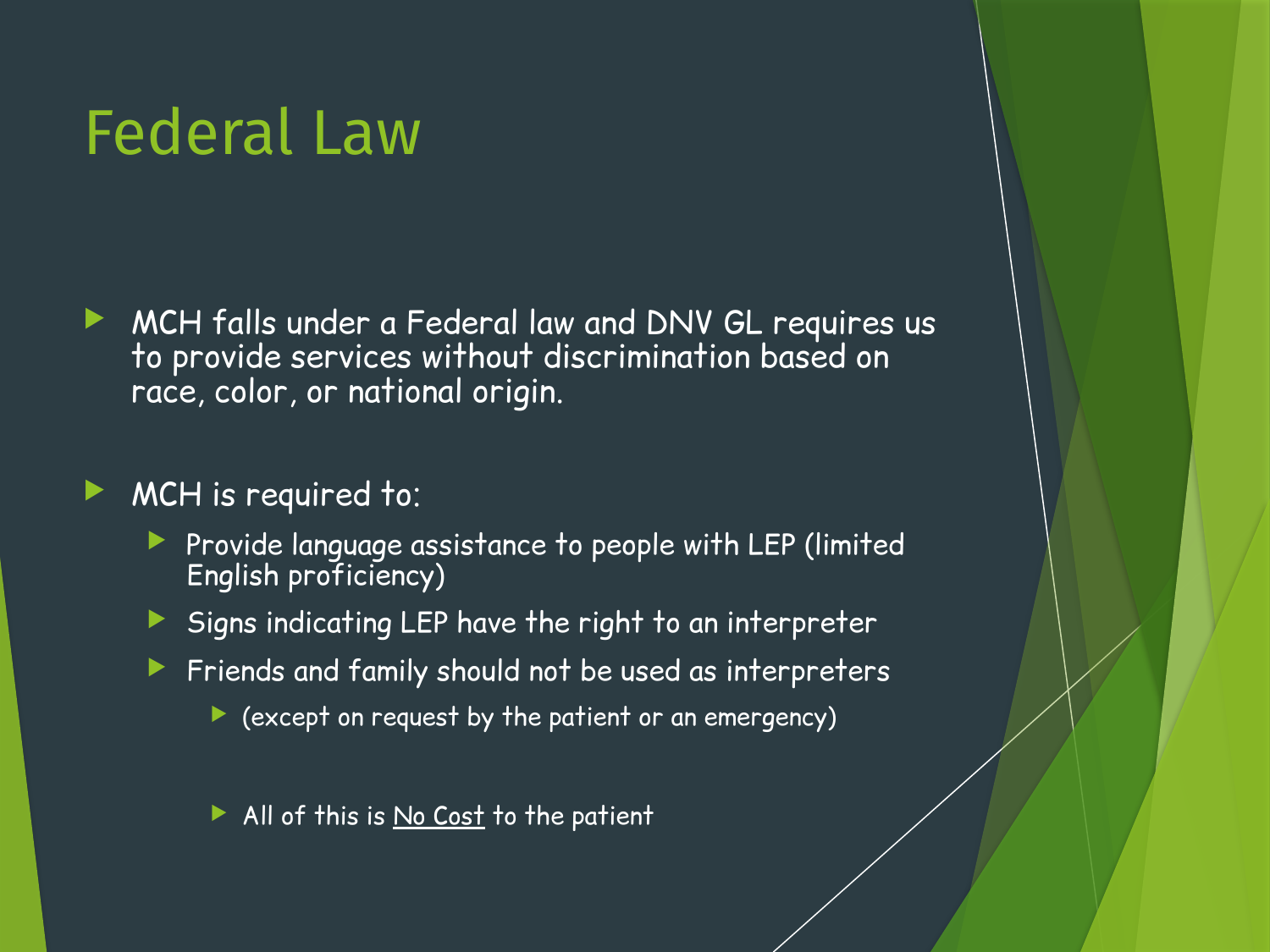

# Federal Law
MCH falls under a Federal law and DNV GL requires us to provide services without discrimination based on race, color, or national origin.

MCH is required to:
Provide language assistance to people with LEP (limited English proficiency)
Signs indicating LEP have the right to an interpreter
Friends and family should not be used as interpreters
(except on request by the patient or an emergency)

All of this is No Cost to the patient